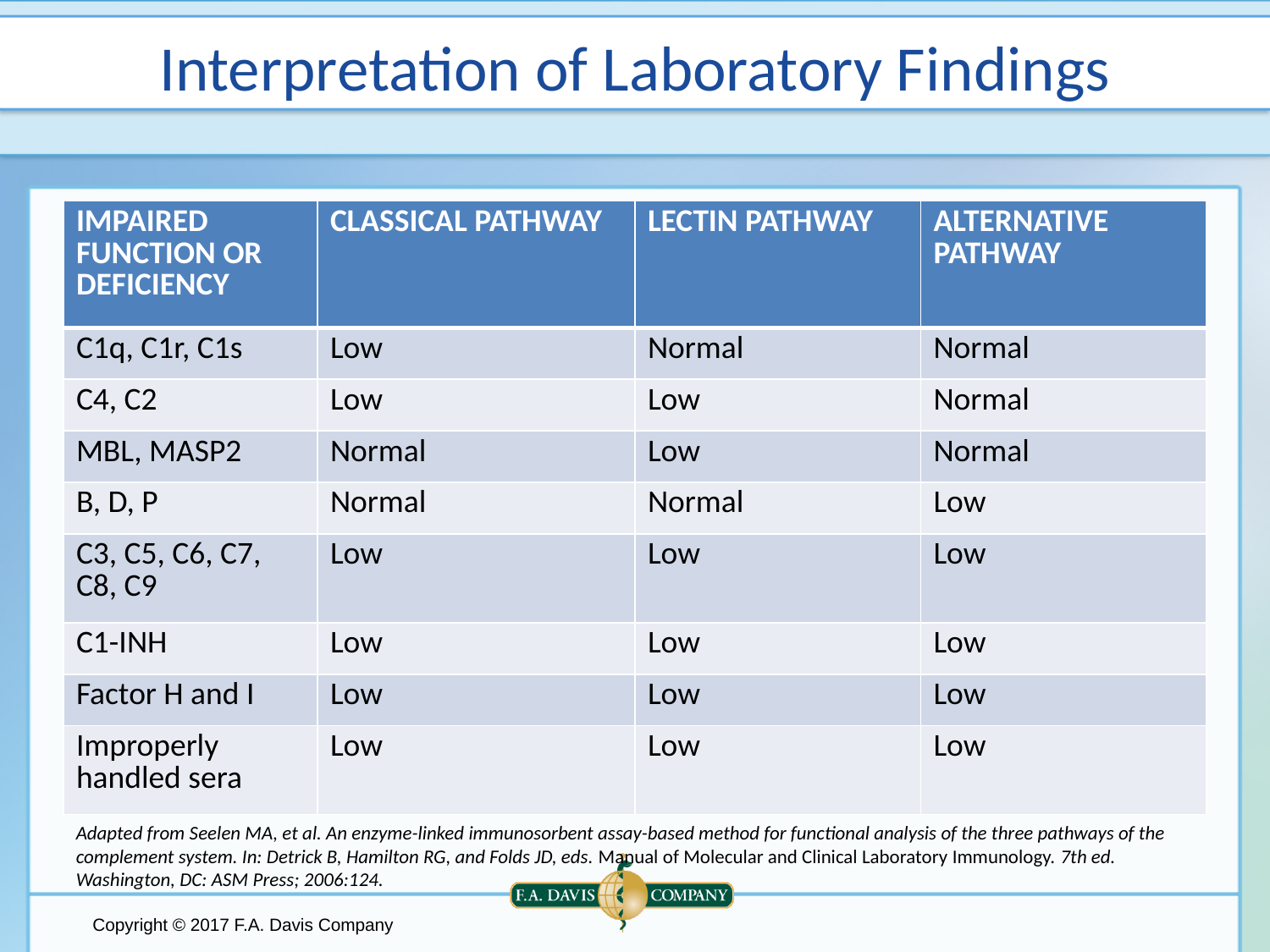

# Interpretation of Laboratory Findings
| IMPAIRED FUNCTION OR DEFICIENCY | CLASSICAL PATHWAY | LECTIN PATHWAY | ALTERNATIVE PATHWAY |
| --- | --- | --- | --- |
| C1q, C1r, C1s | Low | Normal | Normal |
| C4, C2 | Low | Low | Normal |
| MBL, MASP2 | Normal | Low | Normal |
| B, D, P | Normal | Normal | Low |
| C3, C5, C6, C7, C8, C9 | Low | Low | Low |
| C1-INH | Low | Low | Low |
| Factor H and I | Low | Low | Low |
| Improperly handled sera | Low | Low | Low |
Adapted from Seelen MA, et al. An enzyme-linked immunosorbent assay-based method for functional analysis of the three pathways of the complement system. In: Detrick B, Hamilton RG, and Folds JD, eds. Manual of Molecular and Clinical Laboratory Immunology. 7th ed. Washington, DC: ASM Press; 2006:124.